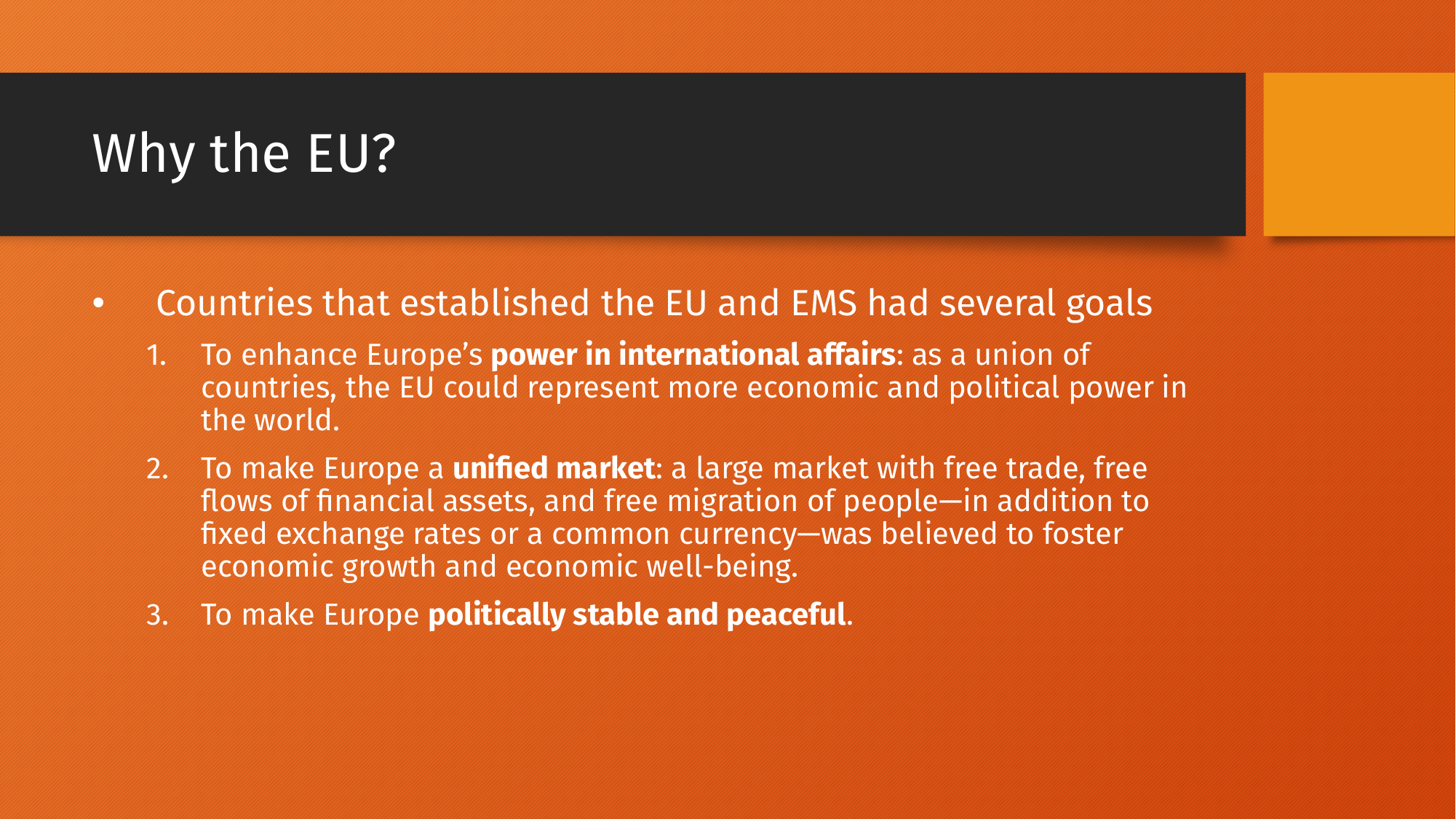

# Why the EU?
Countries that established the EU and EMS had several goals
To enhance Europe’s power in international affairs: as a union of countries, the EU could represent more economic and political power in the world.
To make Europe a unified market: a large market with free trade, free flows of financial assets, and free migration of people—in addition to fixed exchange rates or a common currency—was believed to foster economic growth and economic well-being.
To make Europe politically stable and peaceful.